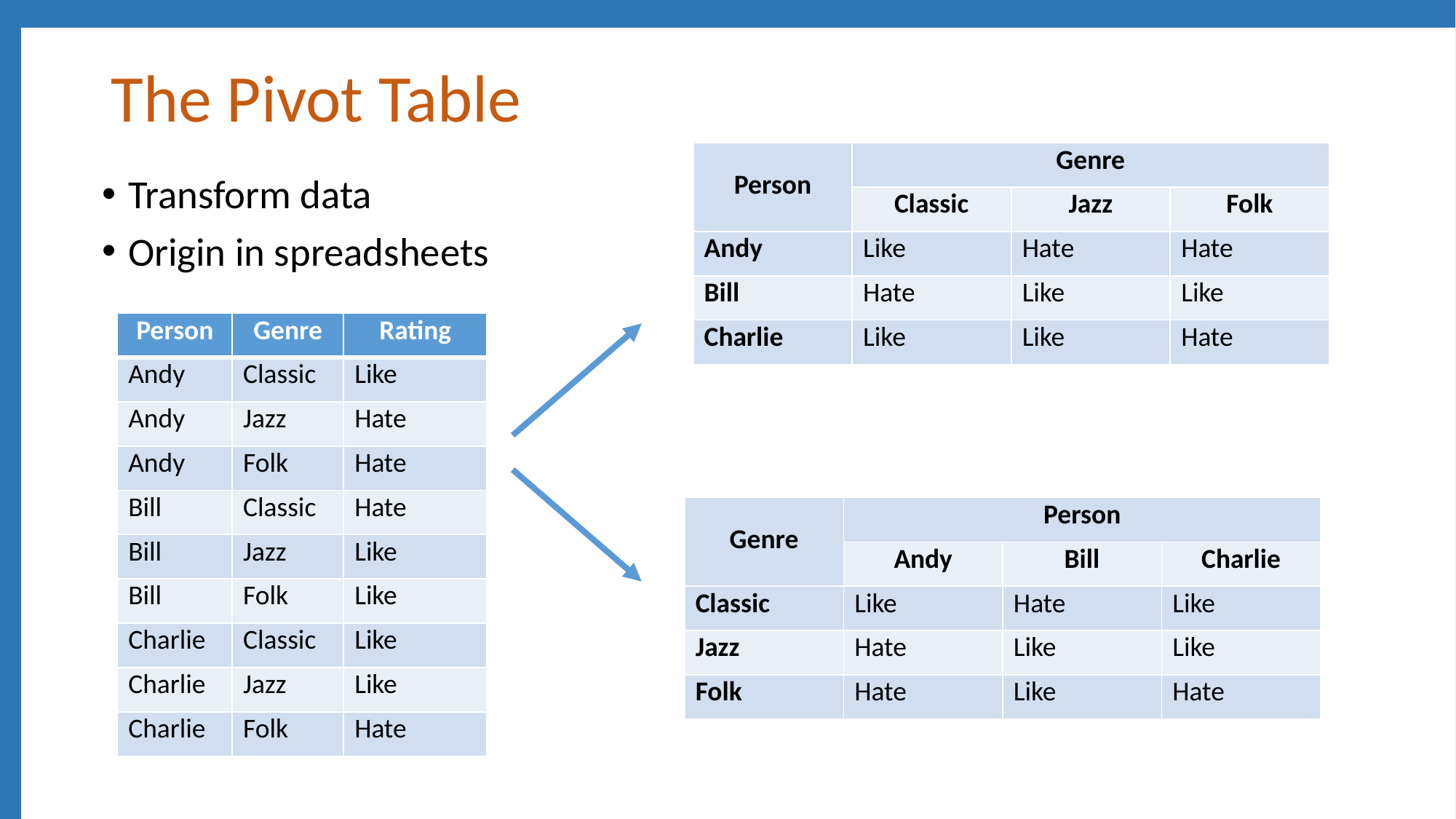

# The Pivot Table
| Person | Genre |  |  |
| --- | --- | --- | --- |
|  | Classic | Jazz | Folk |
| Andy | Like | Hate | Hate |
| Bill | Hate | Like | Like |
| Charlie | Like | Like | Hate |
Transform data
Origin in spreadsheets

| Person | Genre | Rating |
| --- | --- | --- |
| Andy | Classic | Like |
| Andy | Jazz | Hate |
| Andy | Folk | Hate |
| Bill | Classic | Hate |
| Bill | Jazz | Like |
| Bill | Folk | Like |
| Charlie | Classic | Like |
| Charlie | Jazz | Like |
| Charlie | Folk | Hate |
| Genre | Person |  |  |
| --- | --- | --- | --- |
|  | Andy | Bill | Charlie |
| Classic | Like | Hate | Like |
| Jazz | Hate | Like | Like |
| Folk | Hate | Like | Hate |